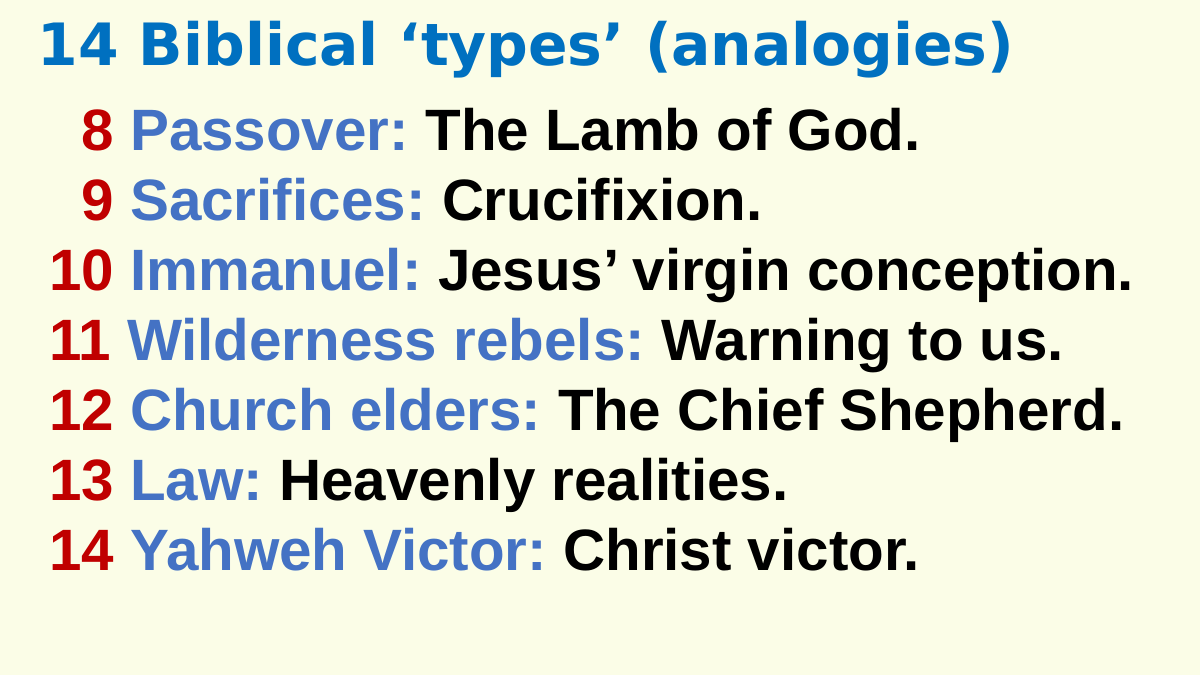

14 Biblical ‘types’ (analogies)
  8 Passover: The Lamb of God.
  9 Sacrifices: Crucifixion.
10 Immanuel: Jesus’ virgin conception.
11 Wilderness rebels: Warning to us.
12 Church elders: The Chief Shepherd.
13 Law: Heavenly realities.
14 Yahweh Victor: Christ victor.